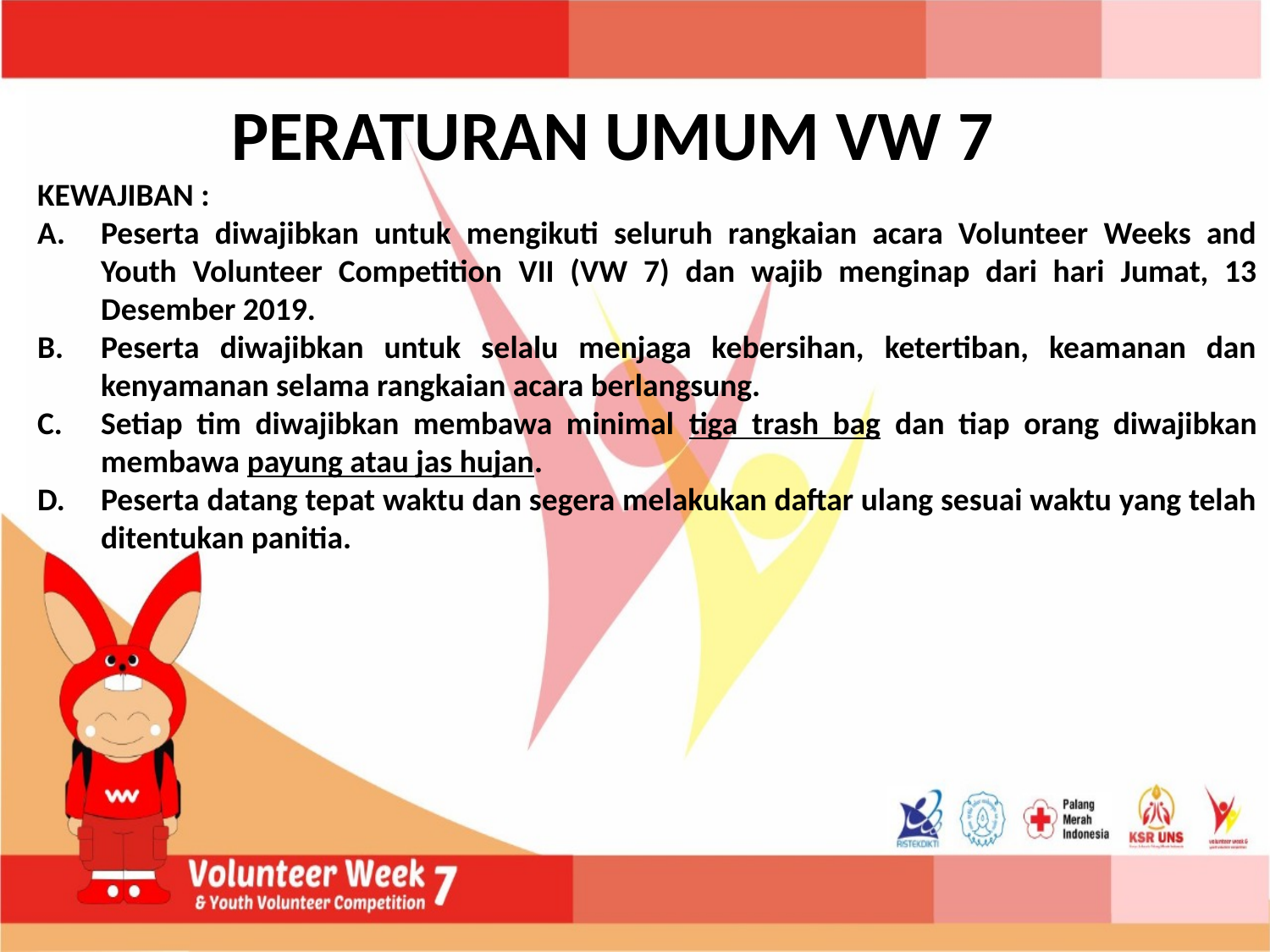

PERATURAN UMUM VW 7

KEWAJIBAN :
Peserta diwajibkan untuk mengikuti seluruh rangkaian acara Volunteer Weeks and Youth Volunteer Competition VII (VW 7) dan wajib menginap dari hari Jumat, 13 Desember 2019.
Peserta diwajibkan untuk selalu menjaga kebersihan, ketertiban, keamanan dan kenyamanan selama rangkaian acara berlangsung.
Setiap tim diwajibkan membawa minimal tiga trash bag dan tiap orang diwajibkan membawa payung atau jas hujan.
Peserta datang tepat waktu dan segera melakukan daftar ulang sesuai waktu yang telah ditentukan panitia.